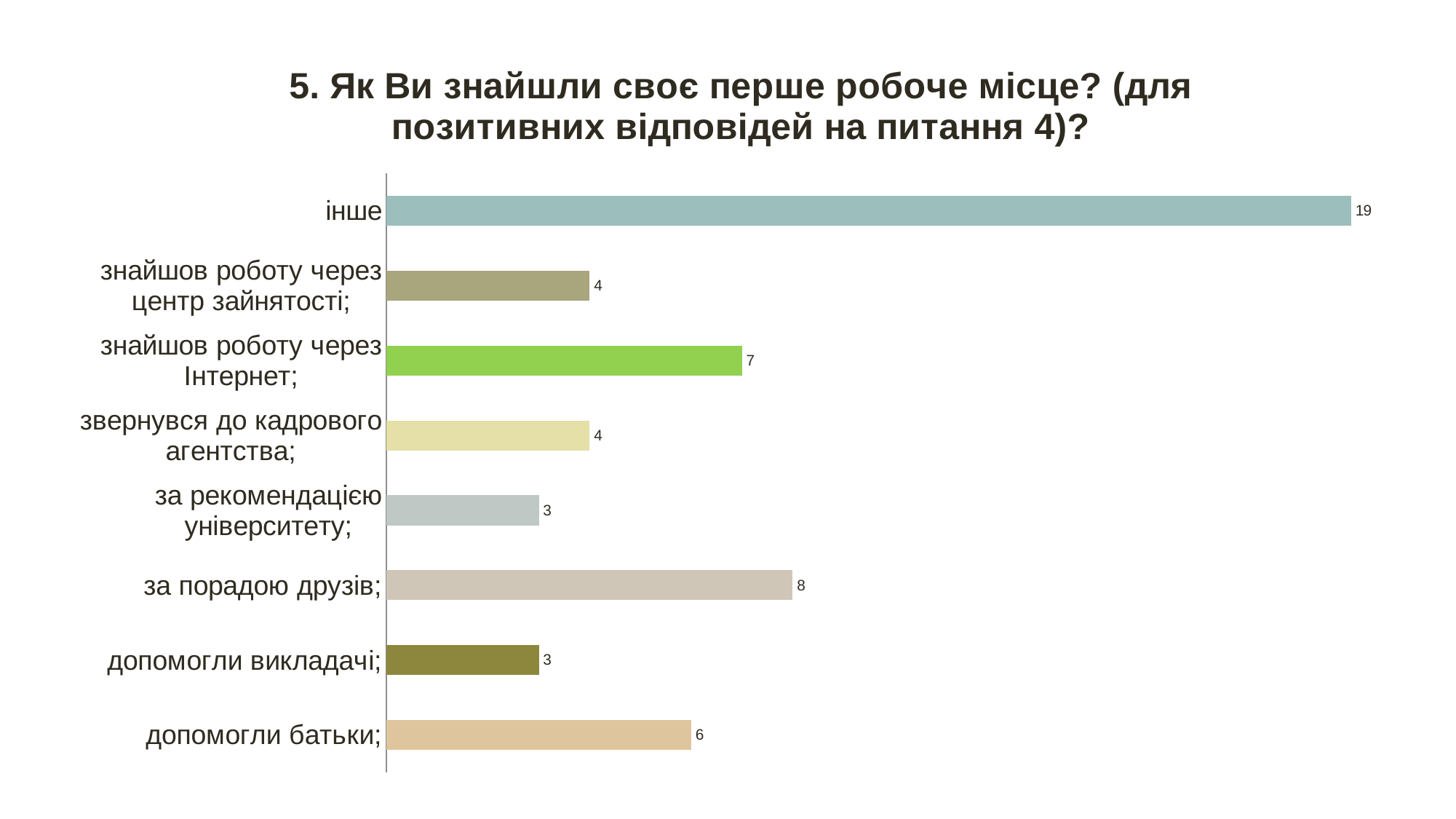

### Chart: 5. Як Ви знайшли своє перше робоче місце? (для позитивних відповідей на питання 4)?

| Category |  |
|---|---|
| допомогли батьки; | 6.0 |
| допомогли викладачі; | 3.0 |
| за порадою друзів; | 8.0 |
| за рекомендацією університету; | 3.0 |
| звернувся до кадрового агентства; | 4.0 |
| знайшов роботу через Інтернет; | 7.0 |
| знайшов роботу через центр зайнятості; | 4.0 |
| інше | 19.0 |